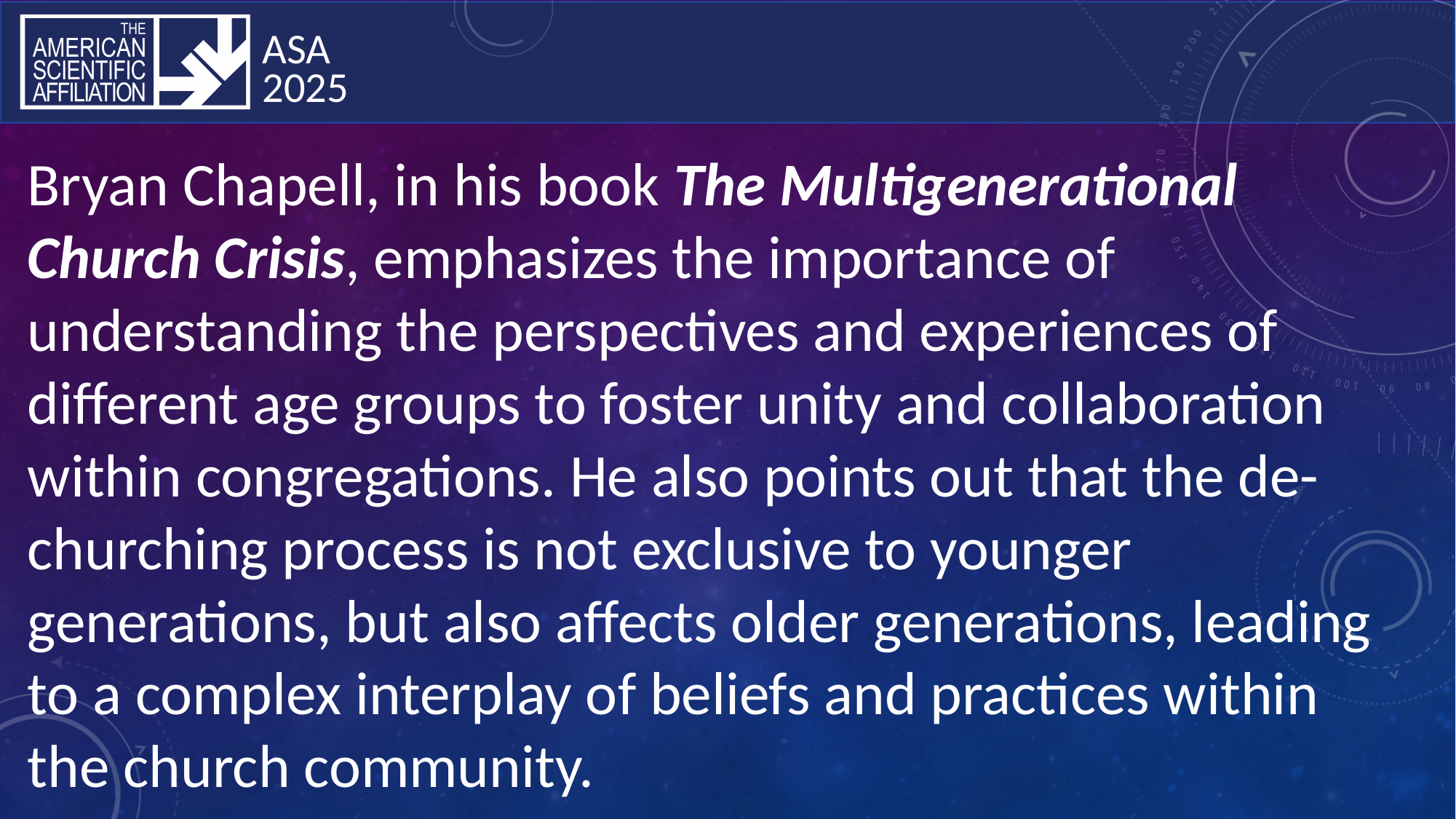

Bryan Chapell, in his book The Multigenerational Church Crisis, emphasizes the importance of understanding the perspectives and experiences of different age groups to foster unity and collaboration within congregations. He also points out that the de-churching process is not exclusive to younger generations, but also affects older generations, leading to a complex interplay of beliefs and practices within the church community.